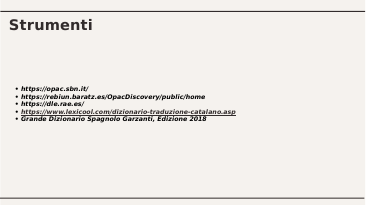

Strumenti
• https://opac.sbn.it/
• https://rebiun.baratz.es/OpacDiscovery/public/home
• https://dle.rae.es/
• https://www.lexicool.com/dizionario-traduzione-catalano.asp
• Grande Dizionario Spagnolo Garzanti, Edizione 2018